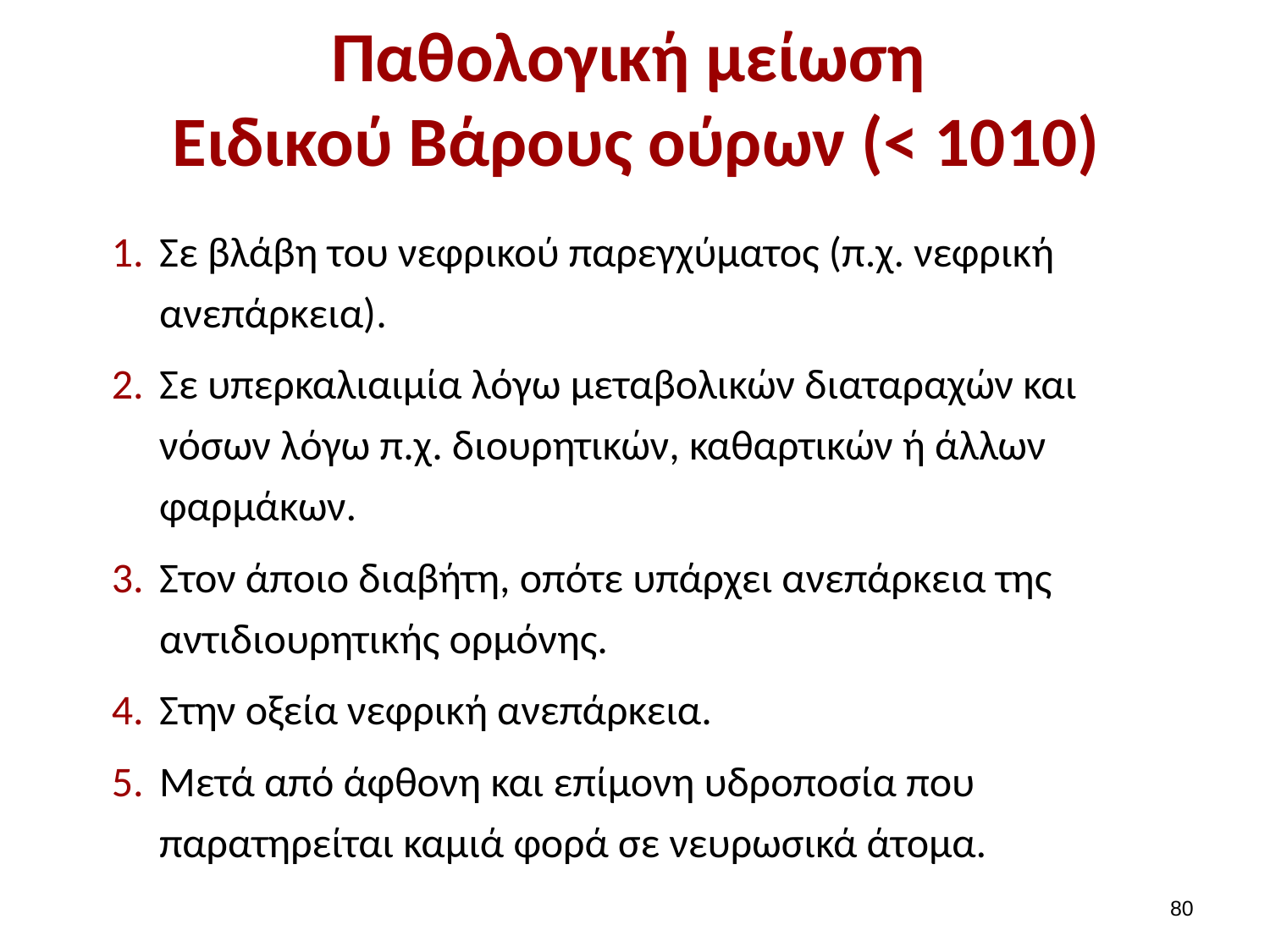

# Παθολογική μείωση Ειδικού Βάρους ούρων (< 1010)
Σε βλάβη του νεφρικού παρεγχύματος (π.χ. νεφρική ανεπάρκεια).
Σε υπερκαλιαιμία λόγω μεταβολικών διαταραχών και νόσων λόγω π.χ. διουρητικών, καθαρτικών ή άλλων φαρμάκων.
Στον άποιο διαβήτη, οπότε υπάρχει ανεπάρκεια της αντιδιουρητικής ορμόνης.
Στην οξεία νεφρική ανεπάρκεια.
Μετά από άφθονη και επίμονη υδροποσία που παρατηρείται καμιά φορά σε νευρωσικά άτομα.
80